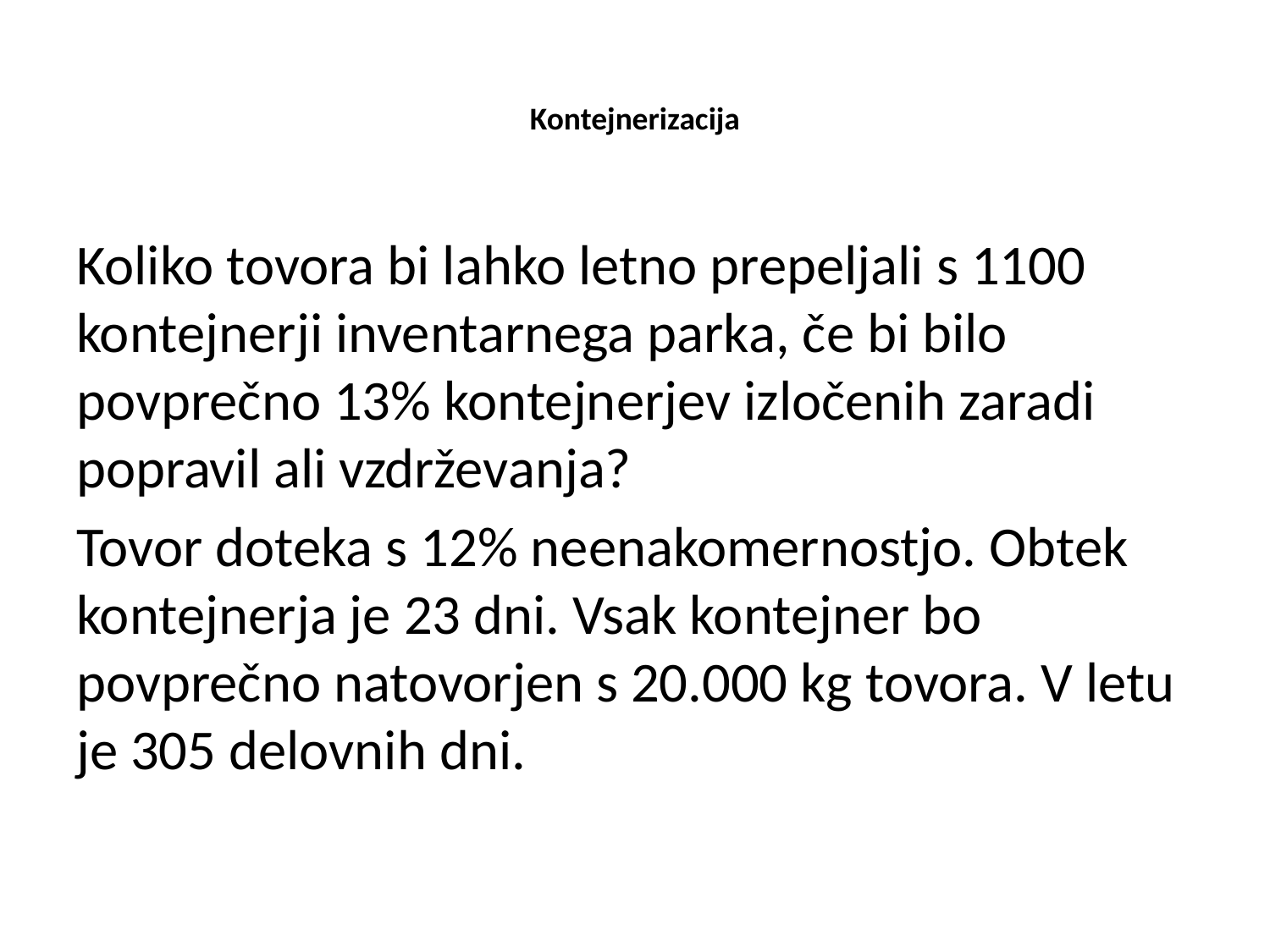

# Kontejnerizacija
Koliko tovora bi lahko letno prepeljali s 1100 kontejnerji inventarnega parka, če bi bilo povprečno 13% kontejnerjev izločenih zaradi popravil ali vzdrževanja?
Tovor doteka s 12% neenakomernostjo. Obtek kontejnerja je 23 dni. Vsak kontejner bo povprečno natovorjen s 20.000 kg tovora. V letu je 305 delovnih dni.